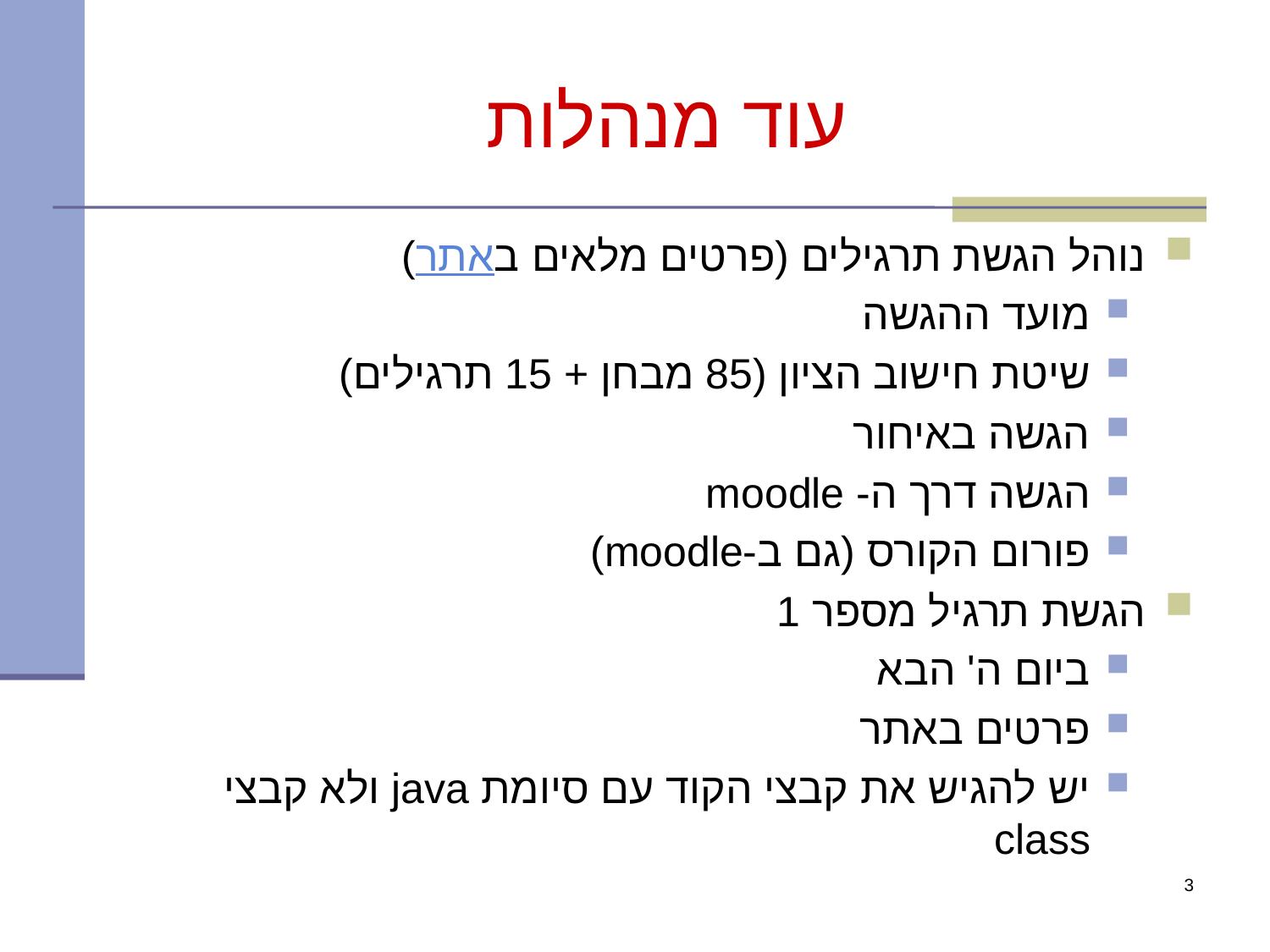

# עוד מנהלות
נוהל הגשת תרגילים (פרטים מלאים באתר)
מועד ההגשה
שיטת חישוב הציון (85 מבחן + 15 תרגילים)
הגשה באיחור
הגשה דרך ה- moodle
פורום הקורס (גם ב-moodle)
הגשת תרגיל מספר 1
ביום ה' הבא
פרטים באתר
יש להגיש את קבצי הקוד עם סיומת java ולא קבצי class
3